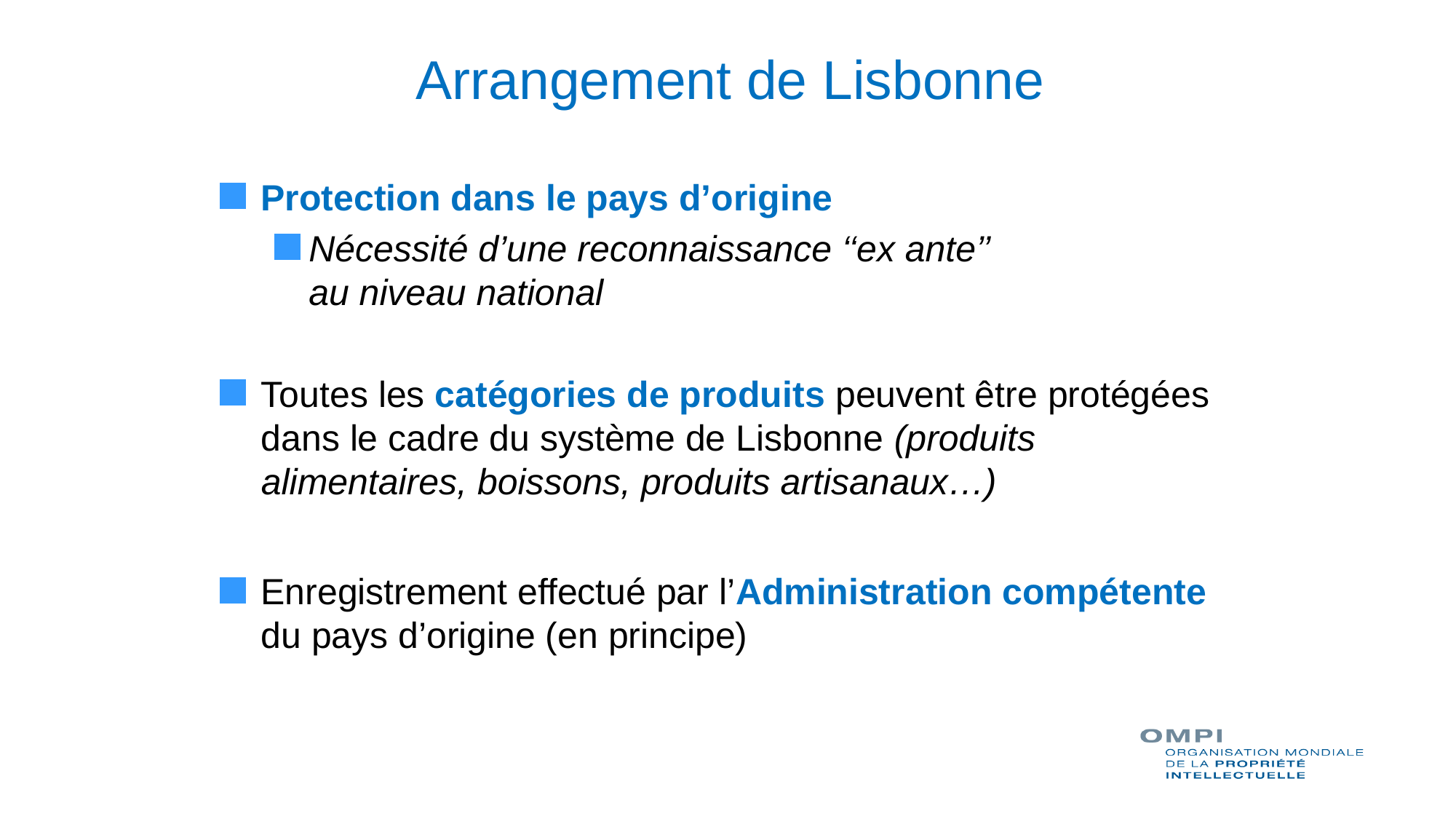

Arrangement de Lisbonne
Protection dans le pays d’origine
Nécessité d’une reconnaissance ‘‘ex ante’’
au niveau national

Toutes les catégories de produits peuvent être protégées dans le cadre du système de Lisbonne (produits alimentaires, boissons, produits artisanaux…)

Enregistrement effectué par l’Administration compétente du pays d’origine (en principe)